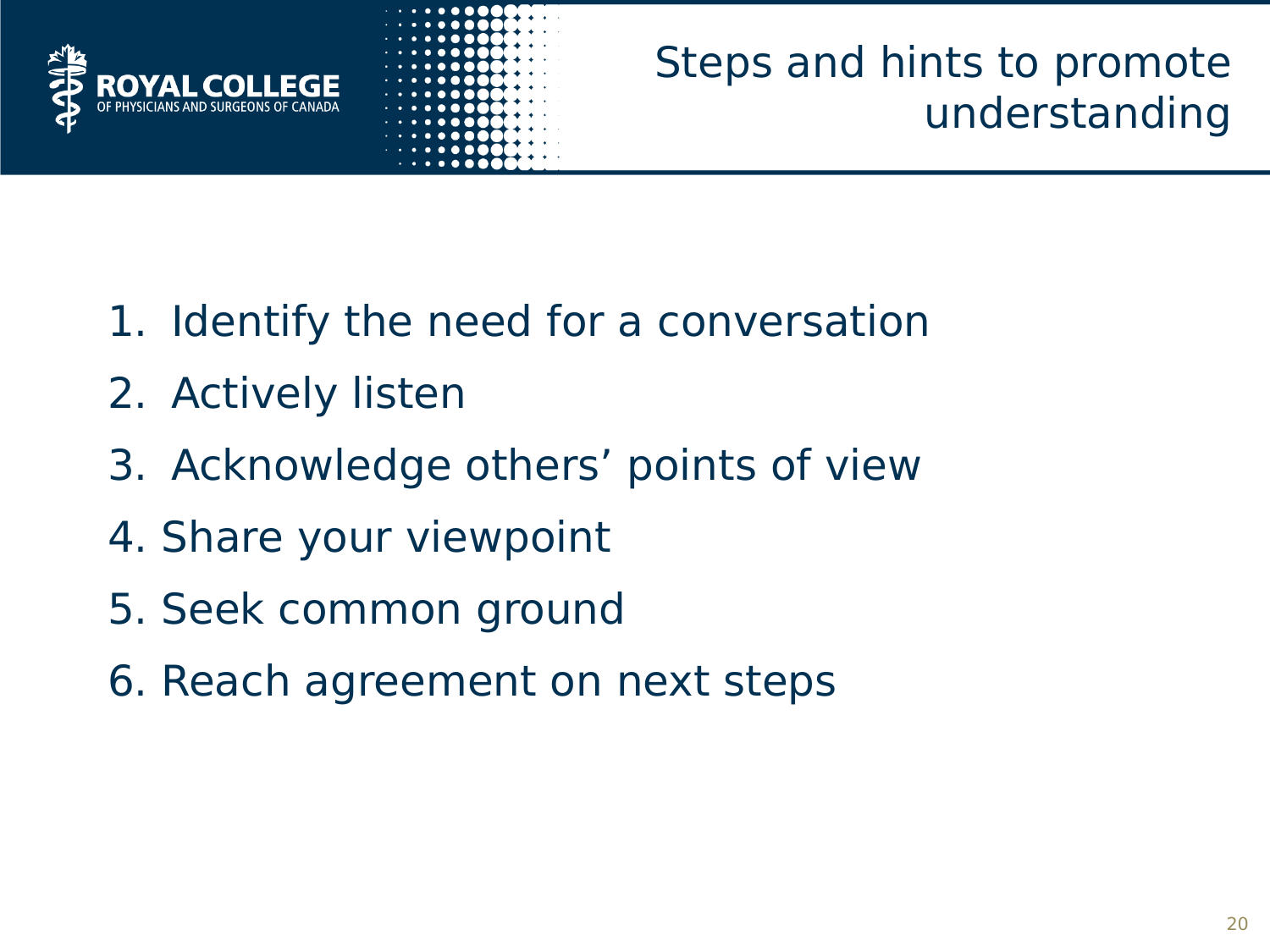

# Steps and hints to promote understanding

Identify the need for a conversation
Actively listen
Acknowledge others’ points of view
4. Share your viewpoint
5. Seek common ground
6. Reach agreement on next steps
20